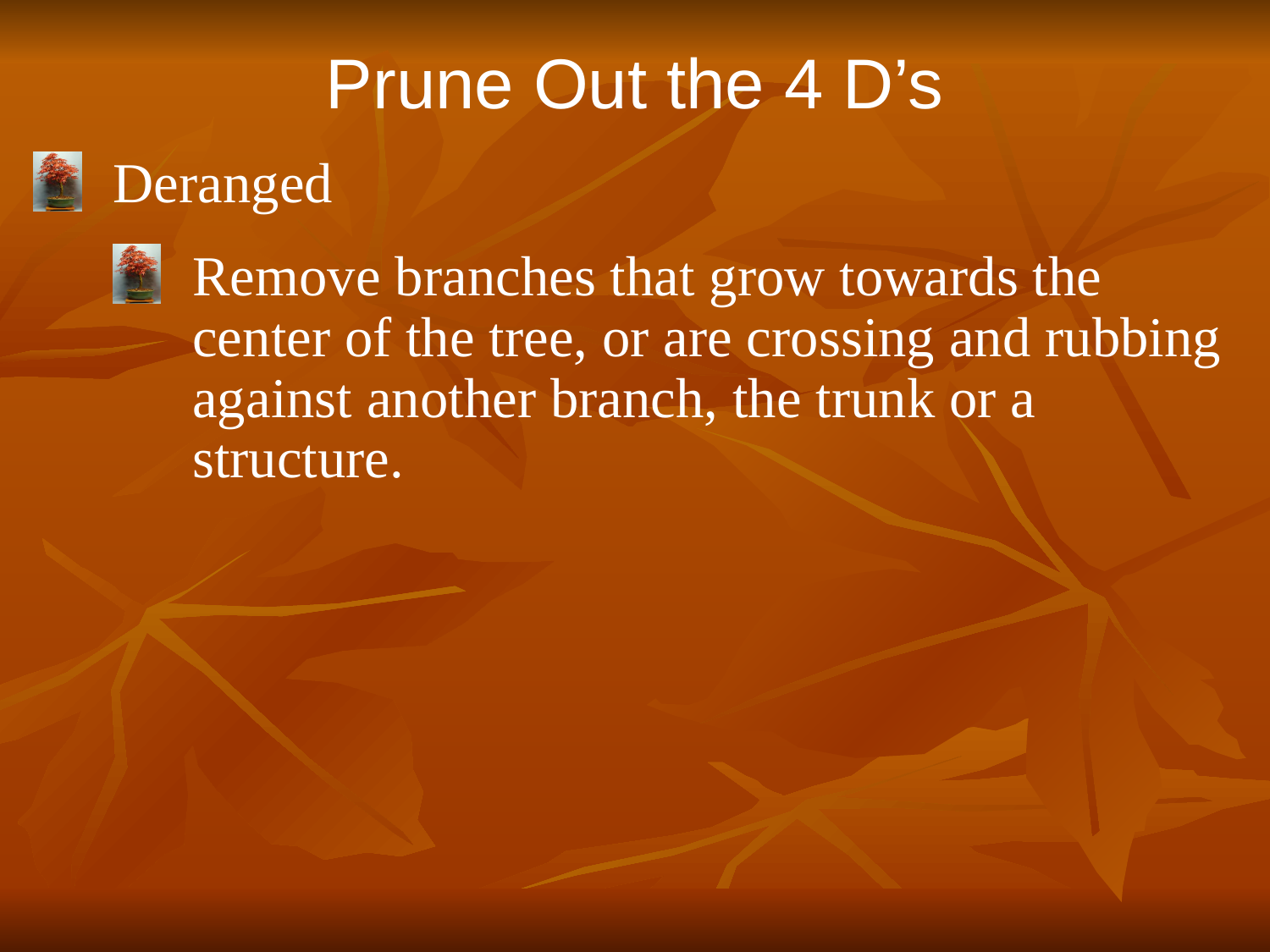

Prune Out the 4 D’s
Deranged
Remove branches that grow towards the center of the tree, or are crossing and rubbing against another branch, the trunk or a structure.